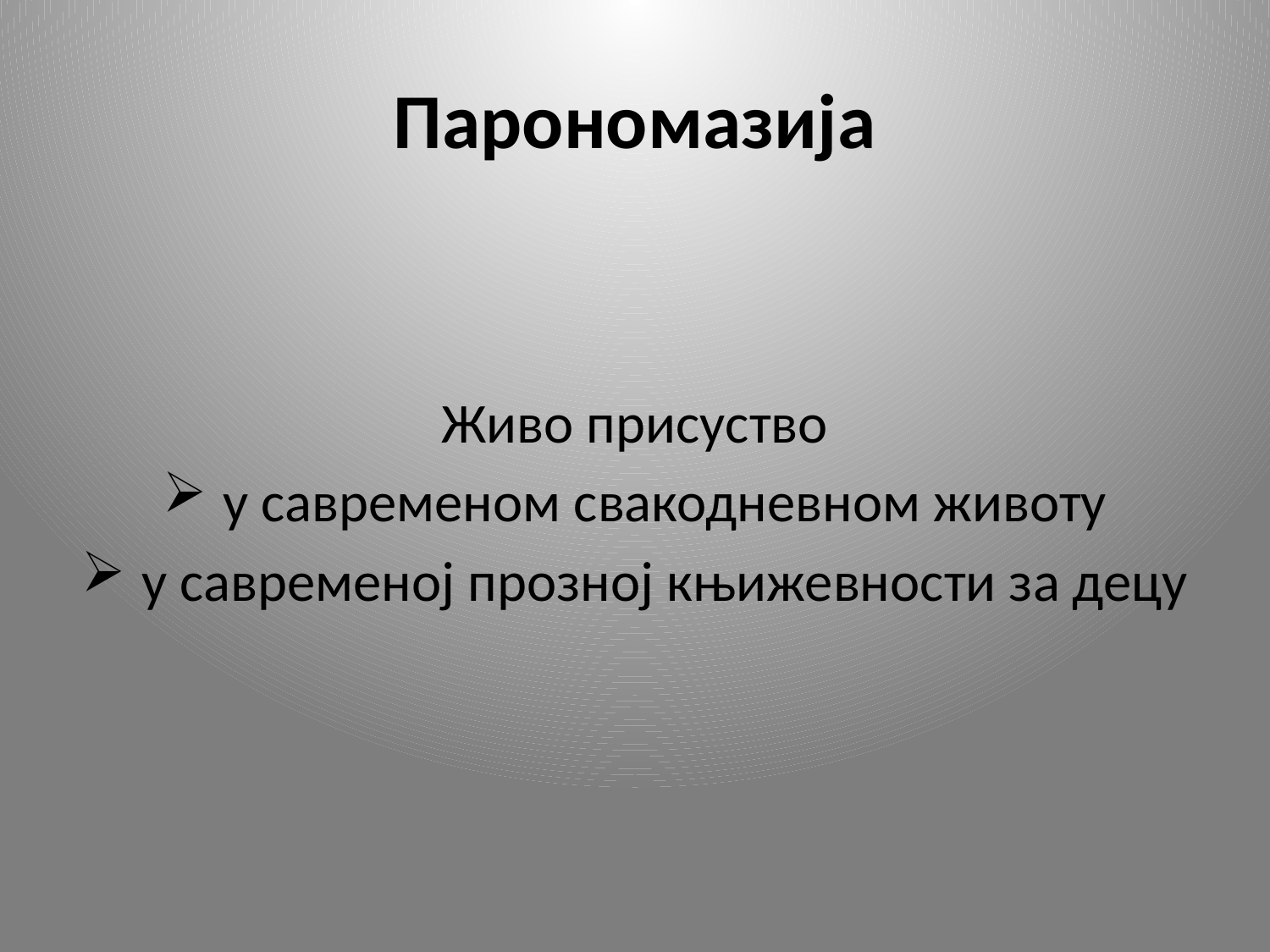

# Парономазија

Живо присуство
 у савременом свакодневном животу
 у савременој прозној књижевности за децу